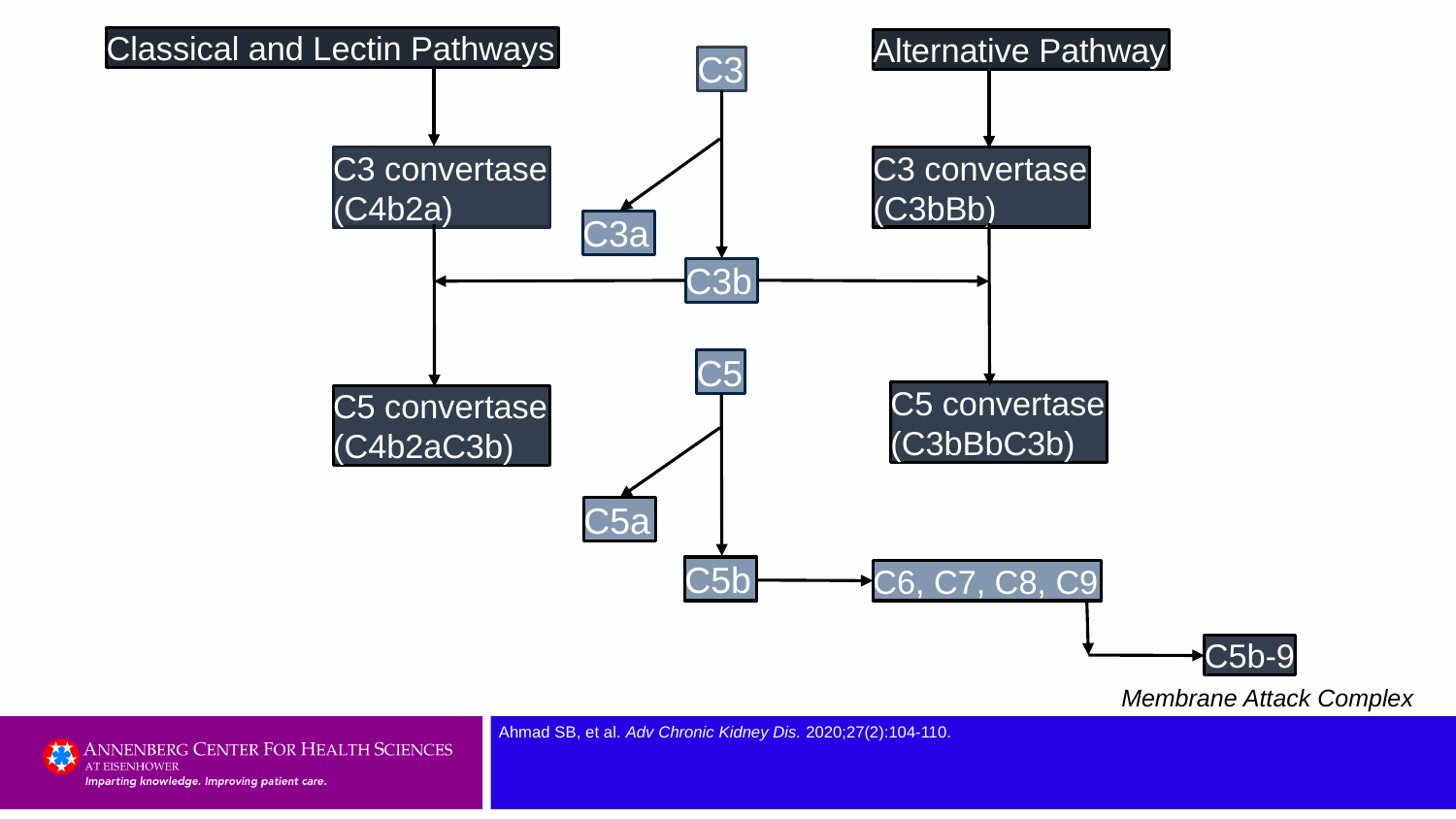

Classical and Lectin Pathways
Alternative Pathway
C3
C3 convertase
(C3bBb)
C3 convertase
(C4b2a)
C3a
C3b
C5
C5 convertase
(C3bBbC3b)
C5 convertase (C4b2aC3b)
C5a
C5b
C6, C7, C8, C9
C5b-9
Membrane Attack Complex
Ahmad SB, et al. Adv Chronic Kidney Dis. 2020;27(2):104-110.